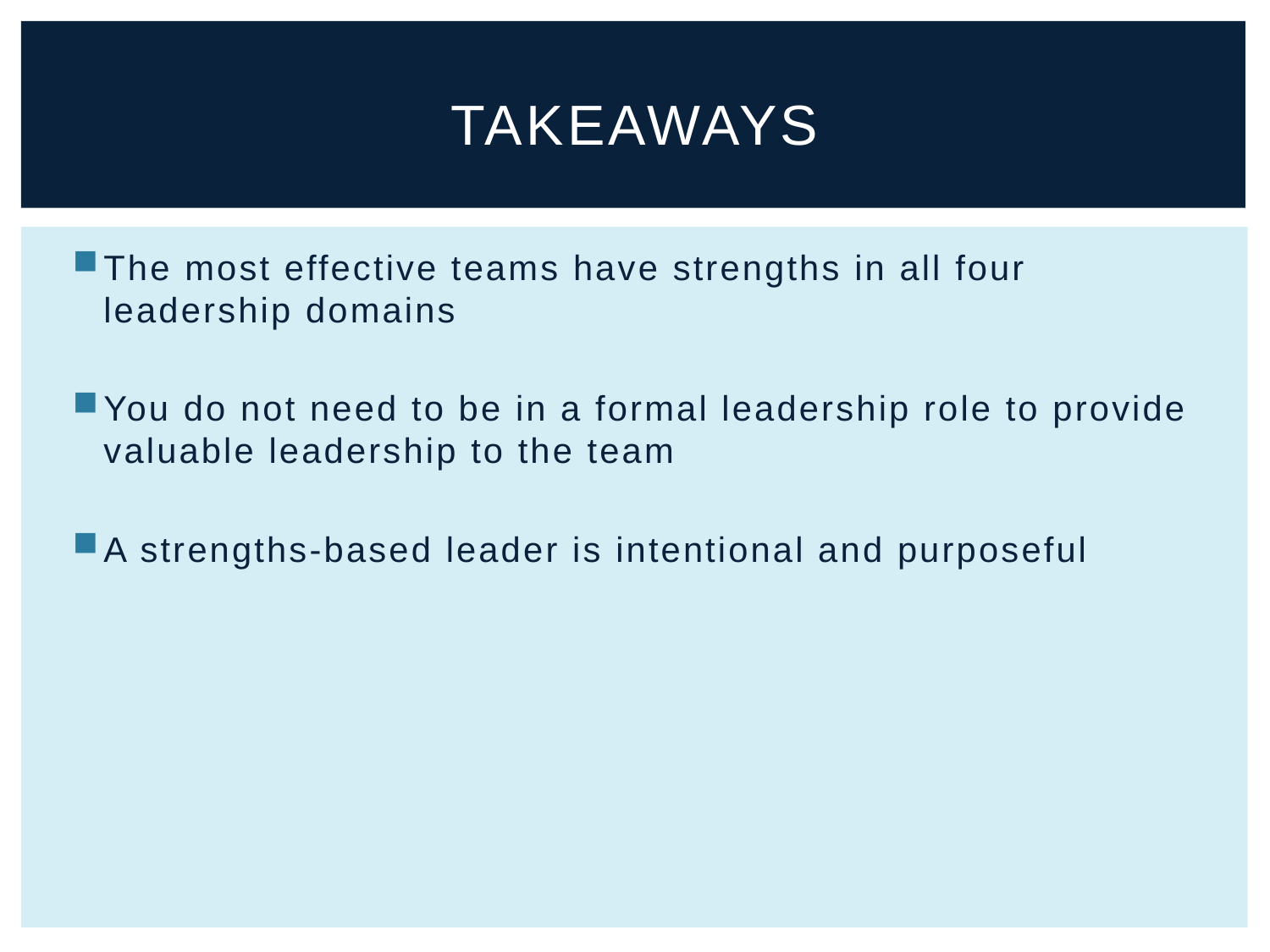

# takeaways
The most effective teams have strengths in all four leadership domains

You do not need to be in a formal leadership role to provide valuable leadership to the team

A strengths-based leader is intentional and purposeful